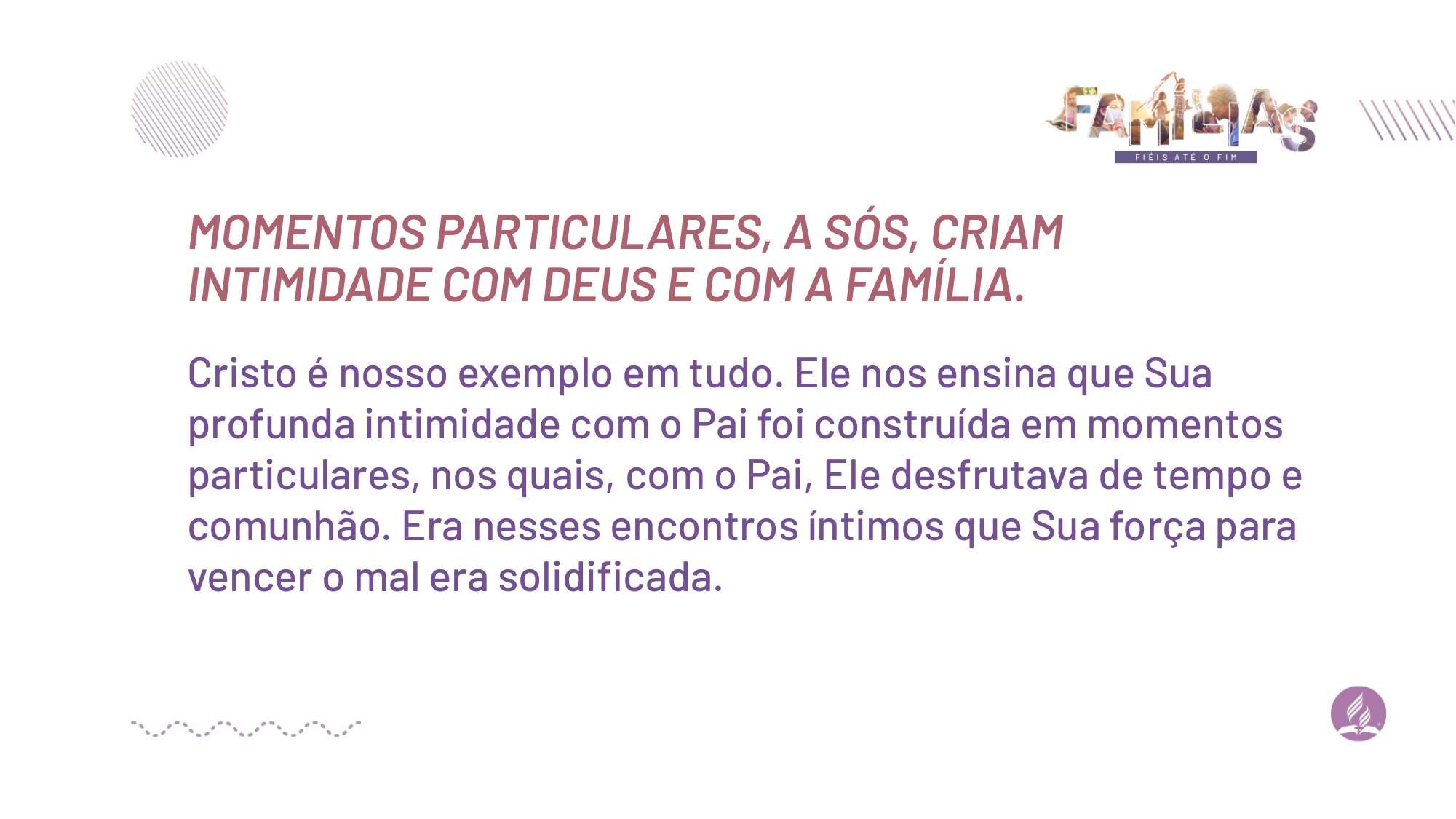

MOMENTOS PARTICULARES, A SÓS, CRIAM INTIMIDADE COM DEUS E COM A FAMÍLIA.
Cristo é nosso exemplo em tudo. Ele nos ensina que Sua profunda intimidade com o Pai foi construída em momentos particulares, nos quais, com o Pai, Ele desfrutava de tempo e comunhão. Era nesses encontros íntimos que Sua força para vencer o mal era solidificada.